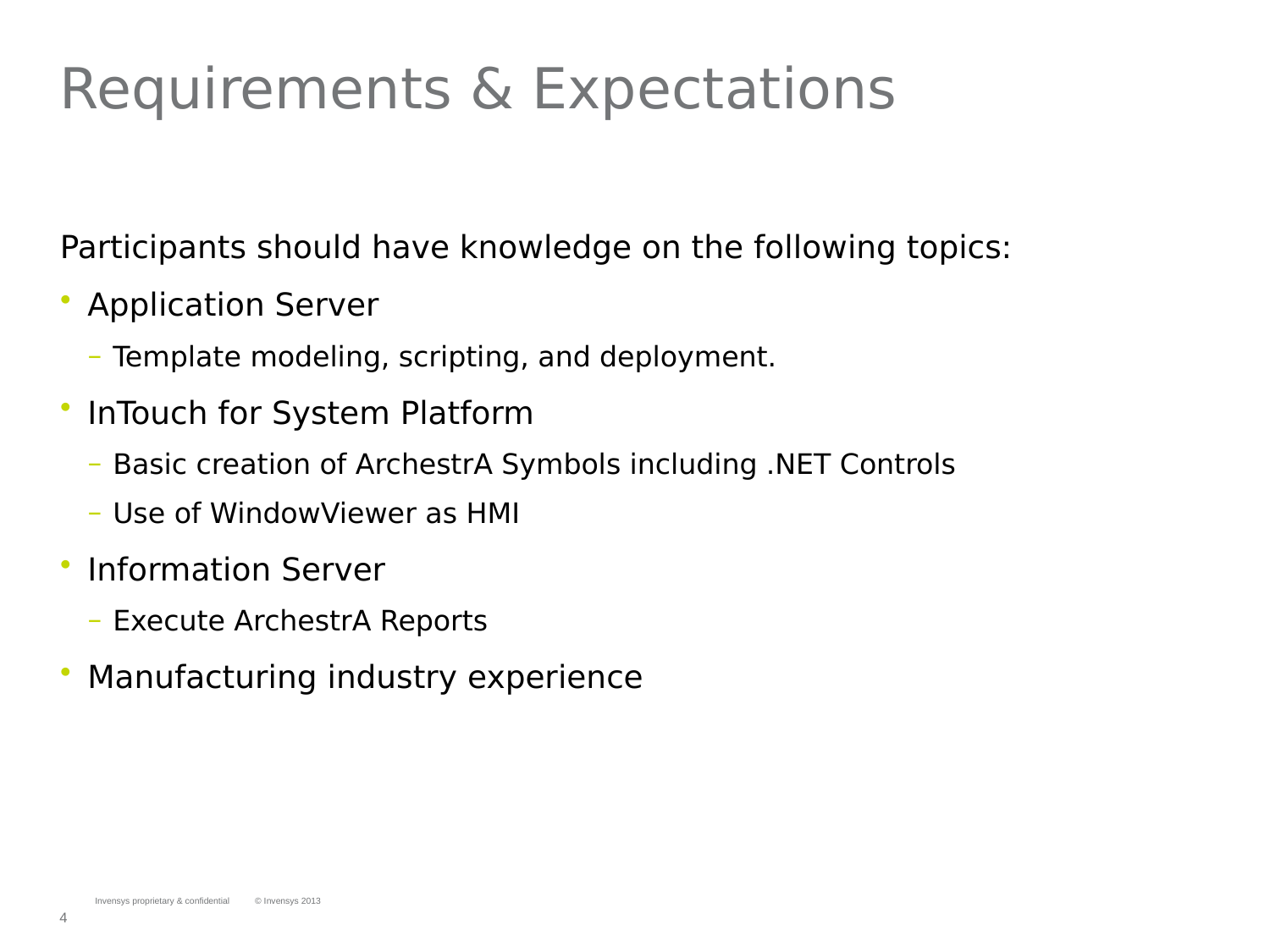

# Requirements & Expectations
Participants should have knowledge on the following topics:
Application Server
Template modeling, scripting, and deployment.
InTouch for System Platform
Basic creation of ArchestrA Symbols including .NET Controls
Use of WindowViewer as HMI
Information Server
Execute ArchestrA Reports
Manufacturing industry experience
Invensys proprietary & confidential
© Invensys 2013